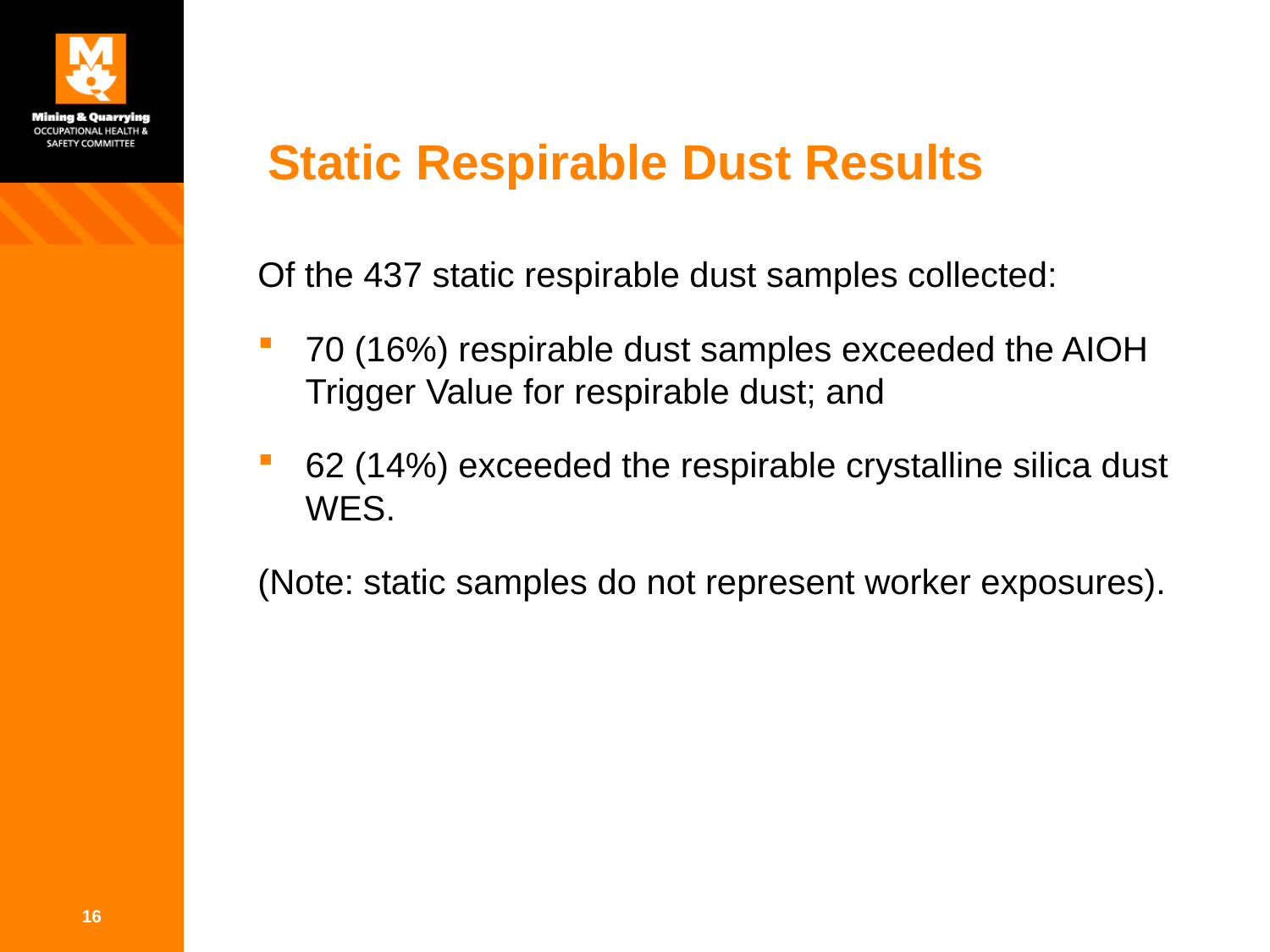

# Static Respirable Dust Results
Of the 437 static respirable dust samples collected:
70 (16%) respirable dust samples exceeded the AIOH Trigger Value for respirable dust; and
62 (14%) exceeded the respirable crystalline silica dust WES.
(Note: static samples do not represent worker exposures).

16